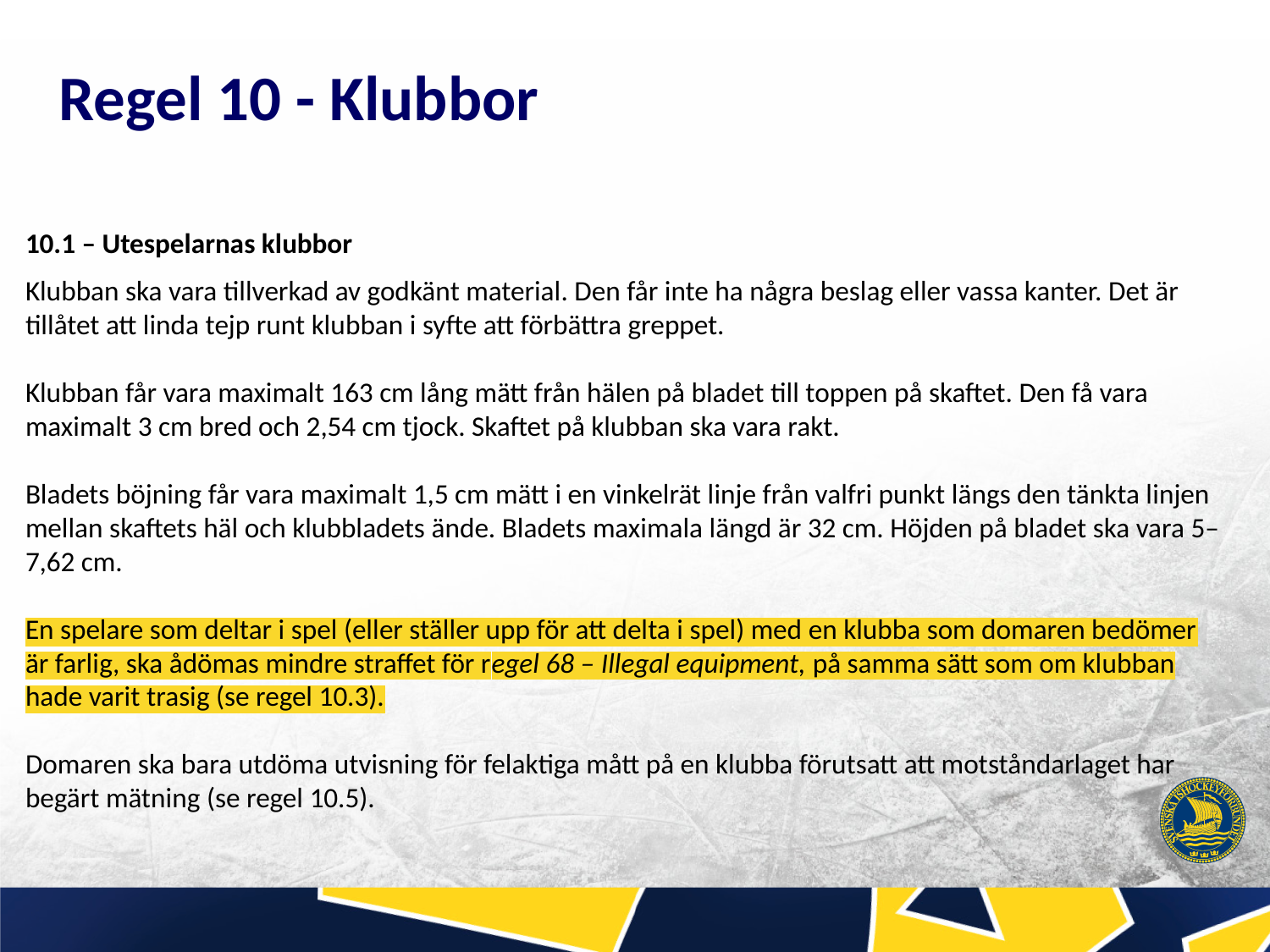

# Regel 10 - Klubbor
10.1 – Utespelarnas klubbor
Klubban ska vara tillverkad av godkänt material. Den får inte ha några beslag eller vassa kanter. Det är tillåtet att linda tejp runt klubban i syfte att förbättra greppet.

Klubban får vara maximalt 163 cm lång mätt från hälen på bladet till toppen på skaftet. Den få vara maximalt 3 cm bred och 2,54 cm tjock. Skaftet på klubban ska vara rakt.

Bladets böjning får vara maximalt 1,5 cm mätt i en vinkelrät linje från valfri punkt längs den tänkta linjen mellan skaftets häl och klubbladets ände. Bladets maximala längd är 32 cm. Höjden på bladet ska vara 5–7,62 cm.

En spelare som deltar i spel (eller ställer upp för att delta i spel) med en klubba som domaren bedömer är farlig, ska ådömas mindre straffet för regel 68 – Illegal equipment, på samma sätt som om klubban hade varit trasig (se regel 10.3).

Domaren ska bara utdöma utvisning för felaktiga mått på en klubba förutsatt att motståndarlaget har begärt mätning (se regel 10.5).